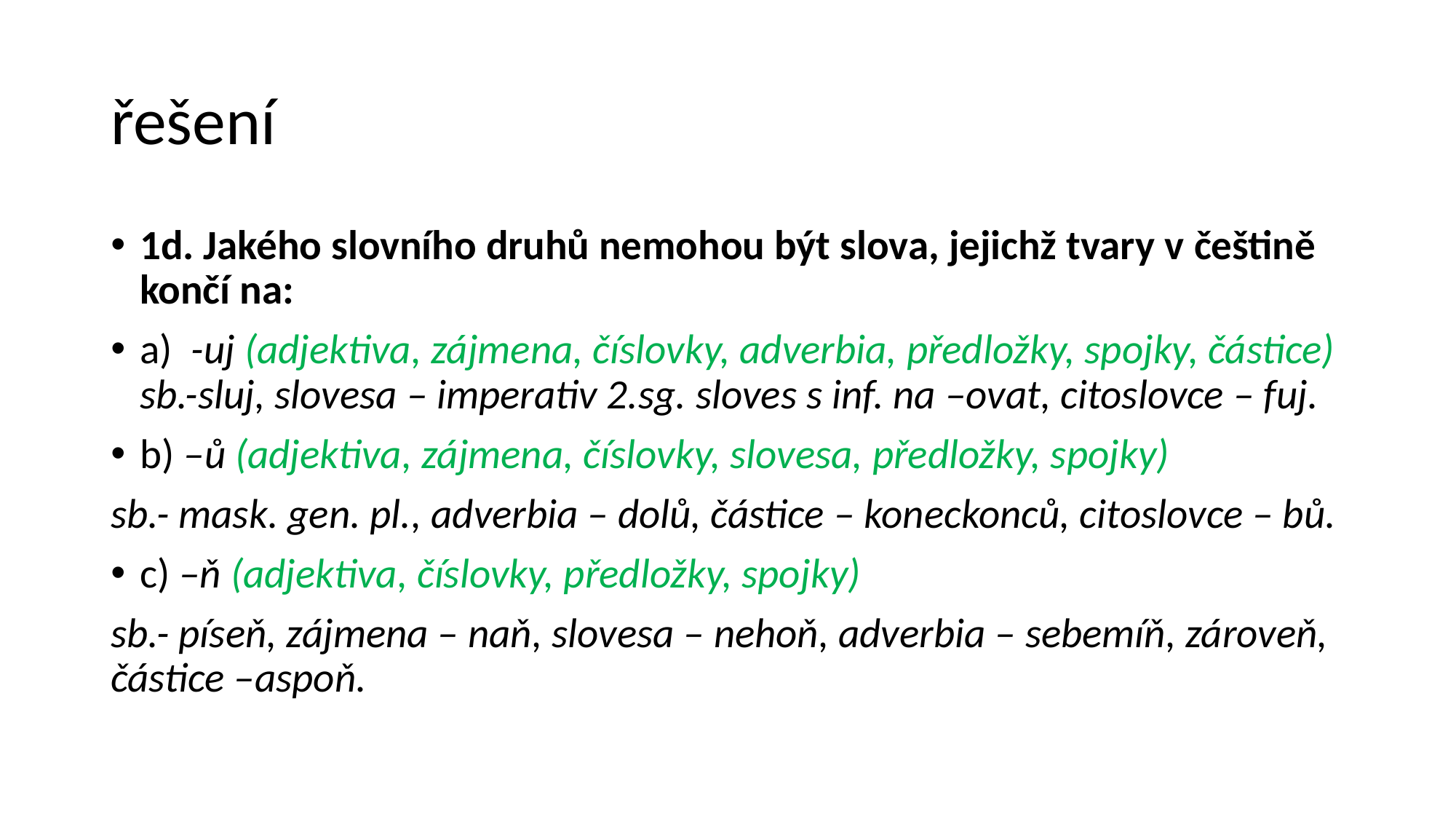

# řešení
1d. Jakého slovního druhů nemohou být slova, jejichž tvary v češtině končí na:
a)  -uj (adjektiva, zájmena, číslovky, adverbia, předložky, spojky, částice) sb.-sluj, slovesa – imperativ 2.sg. sloves s inf. na –ovat, citoslovce – fuj.
b) –ů (adjektiva, zájmena, číslovky, slovesa, předložky, spojky)
sb.- mask. gen. pl., adverbia – dolů, částice – koneckonců, citoslovce – bů.
c) –ň (adjektiva, číslovky, předložky, spojky)
sb.- píseň, zájmena – naň, slovesa – nehoň, adverbia – sebemíň, zároveň, částice –aspoň.